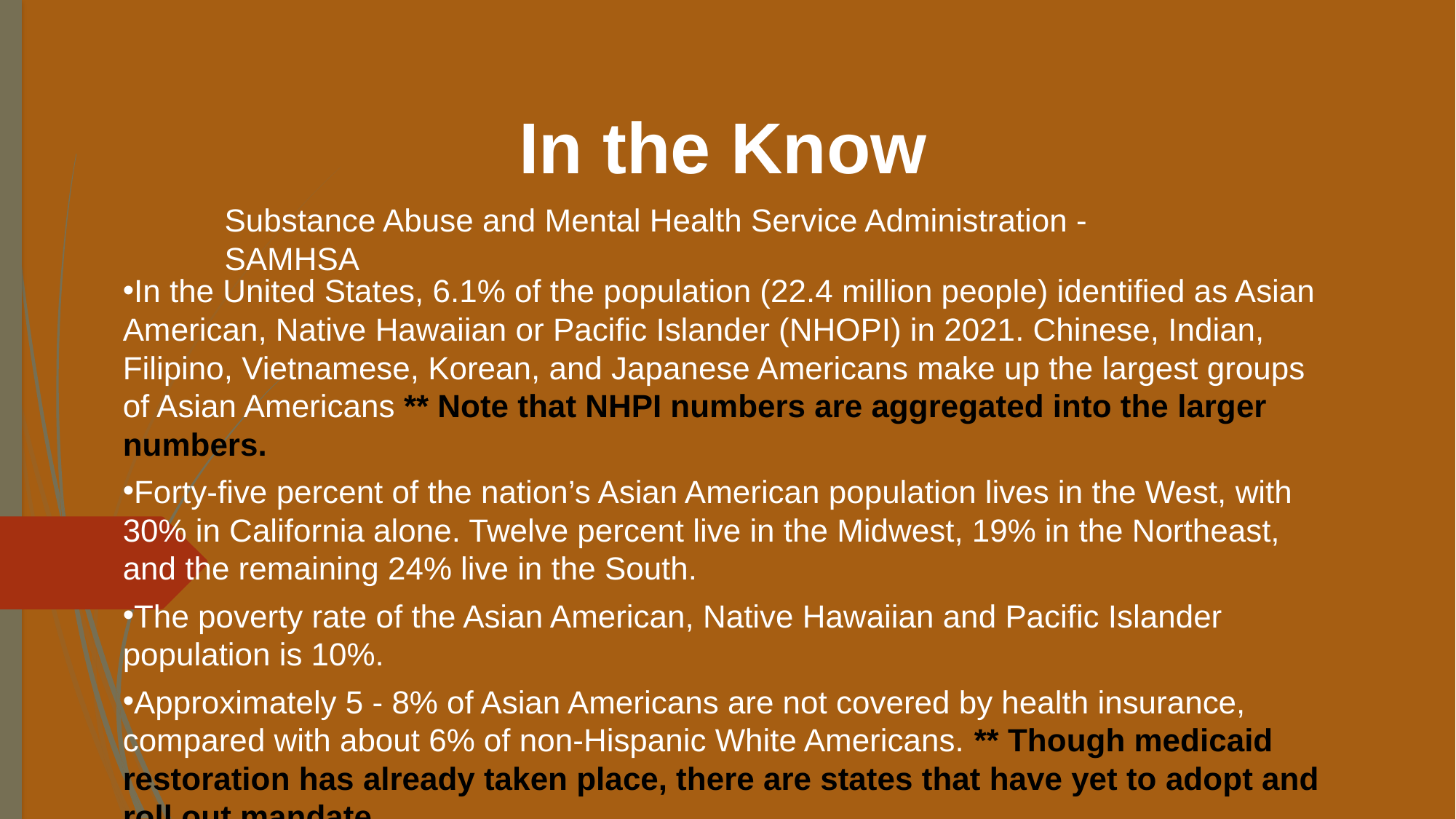

In the Know
Substance Abuse and Mental Health Service Administration - SAMHSA
In the United States, 6.1% of the population (22.4 million people) identified as Asian American, Native Hawaiian or Pacific Islander (NHOPI) in 2021. Chinese, Indian, Filipino, Vietnamese, Korean, and Japanese Americans make up the largest groups of Asian Americans ** Note that NHPI numbers are aggregated into the larger numbers.
Forty-five percent of the nation’s Asian American population lives in the West, with 30% in California alone. Twelve percent live in the Midwest, 19% in the Northeast, and the remaining 24% live in the South.
The poverty rate of the Asian American, Native Hawaiian and Pacific Islander population is 10%.
Approximately 5 - 8% of Asian Americans are not covered by health insurance, compared with about 6% of non-Hispanic White Americans. ** Though medicaid restoration has already taken place, there are states that have yet to adopt and roll out mandate.